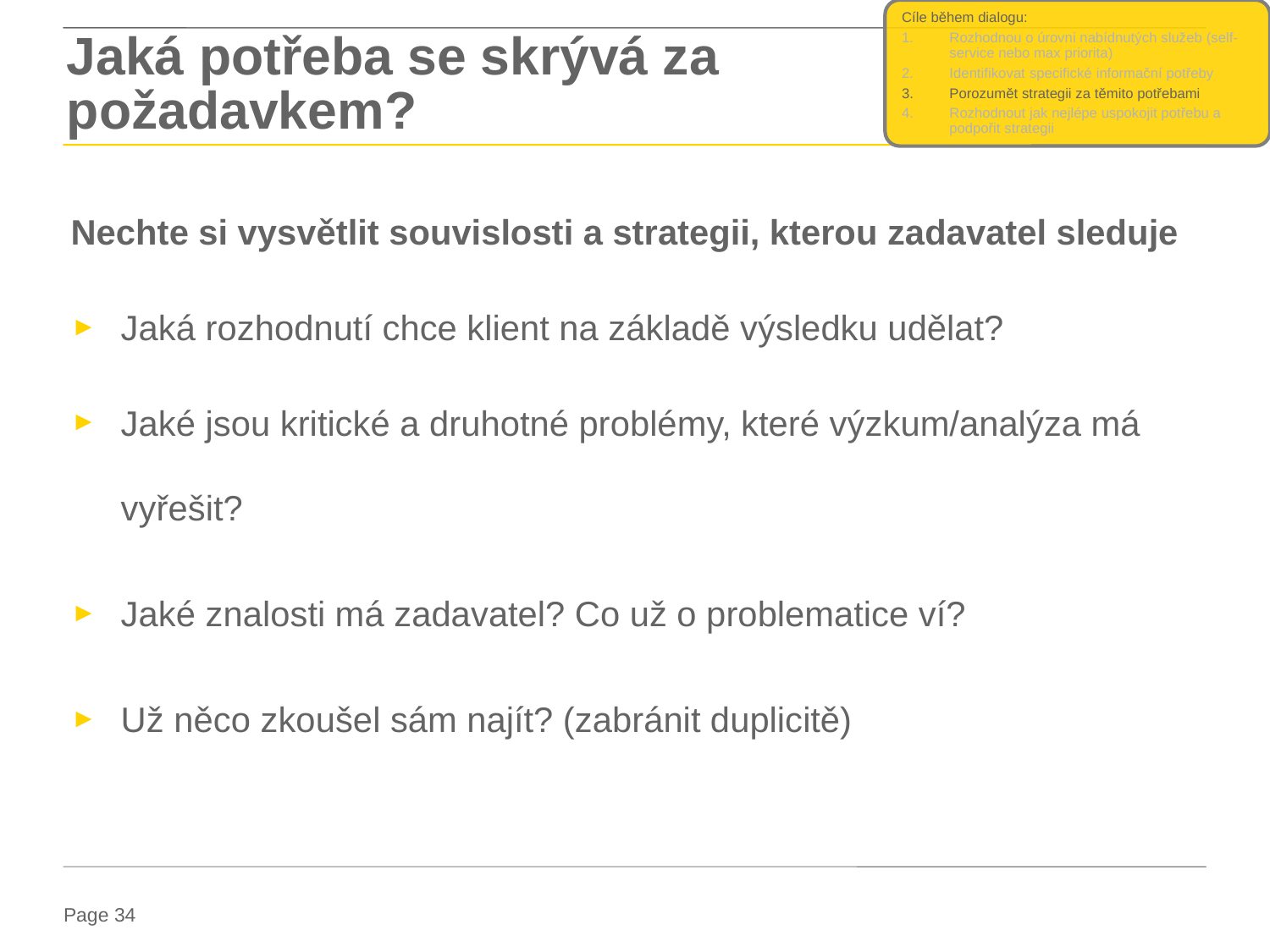

Cíle během dialogu:
Rozhodnou o úrovni nabídnutých služeb (self-service nebo max priorita)
Identifikovat specifické informační potřeby
Porozumět strategii za těmito potřebami
Rozhodnout jak nejlépe uspokojit potřebu a podpořit strategii
# Jaká potřeba se skrývá za požadavkem?
Nechte si vysvětlit souvislosti a strategii, kterou zadavatel sleduje
Jaká rozhodnutí chce klient na základě výsledku udělat?
Jaké jsou kritické a druhotné problémy, které výzkum/analýza má vyřešit?
Jaké znalosti má zadavatel? Co už o problematice ví?
Už něco zkoušel sám najít? (zabránit duplicitě)